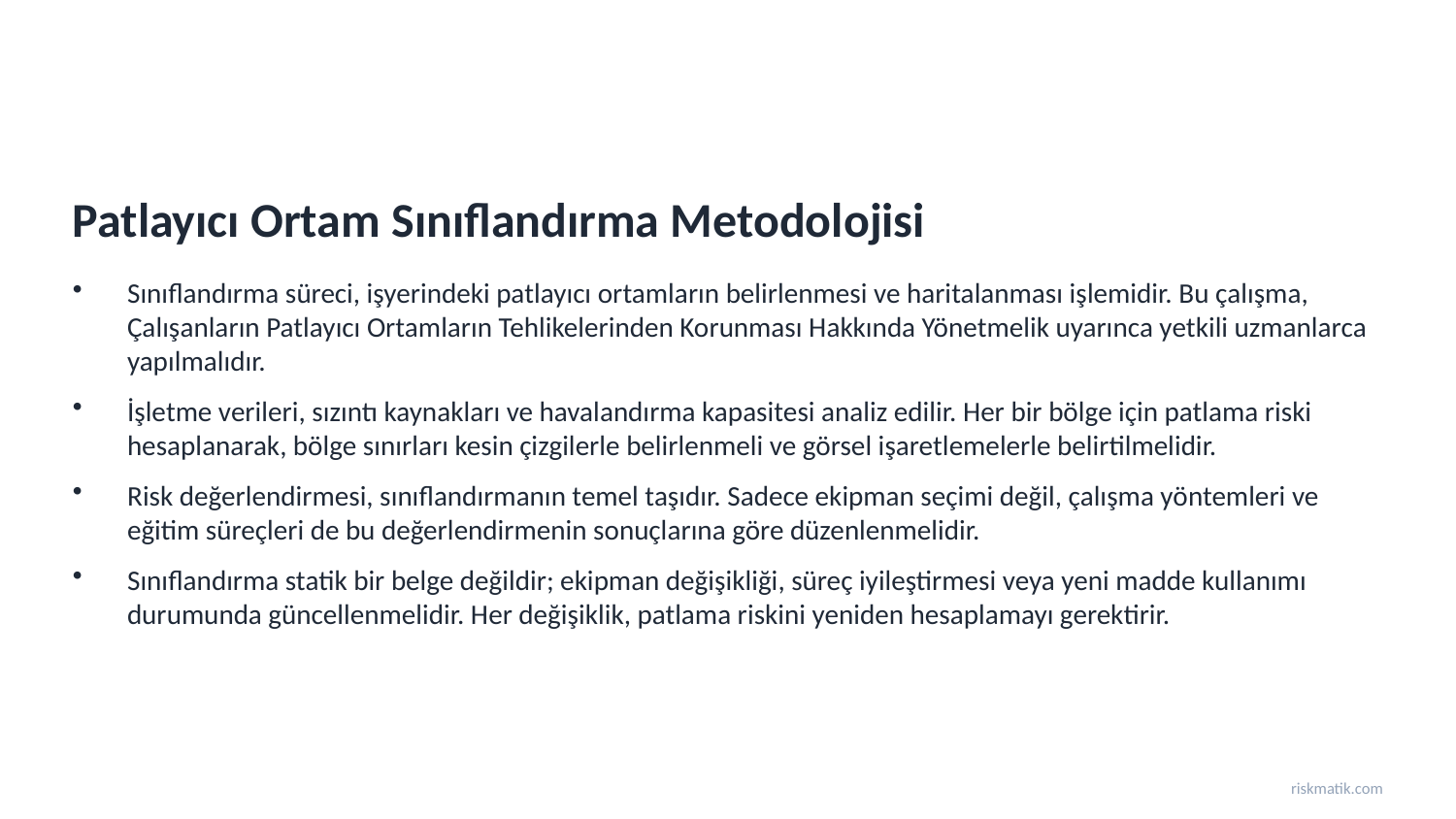

Patlayıcı Ortam Sınıflandırma Metodolojisi
Sınıflandırma süreci, işyerindeki patlayıcı ortamların belirlenmesi ve haritalanması işlemidir. Bu çalışma, Çalışanların Patlayıcı Ortamların Tehlikelerinden Korunması Hakkında Yönetmelik uyarınca yetkili uzmanlarca yapılmalıdır.
İşletme verileri, sızıntı kaynakları ve havalandırma kapasitesi analiz edilir. Her bir bölge için patlama riski hesaplanarak, bölge sınırları kesin çizgilerle belirlenmeli ve görsel işaretlemelerle belirtilmelidir.
Risk değerlendirmesi, sınıflandırmanın temel taşıdır. Sadece ekipman seçimi değil, çalışma yöntemleri ve eğitim süreçleri de bu değerlendirmenin sonuçlarına göre düzenlenmelidir.
Sınıflandırma statik bir belge değildir; ekipman değişikliği, süreç iyileştirmesi veya yeni madde kullanımı durumunda güncellenmelidir. Her değişiklik, patlama riskini yeniden hesaplamayı gerektirir.
riskmatik.com